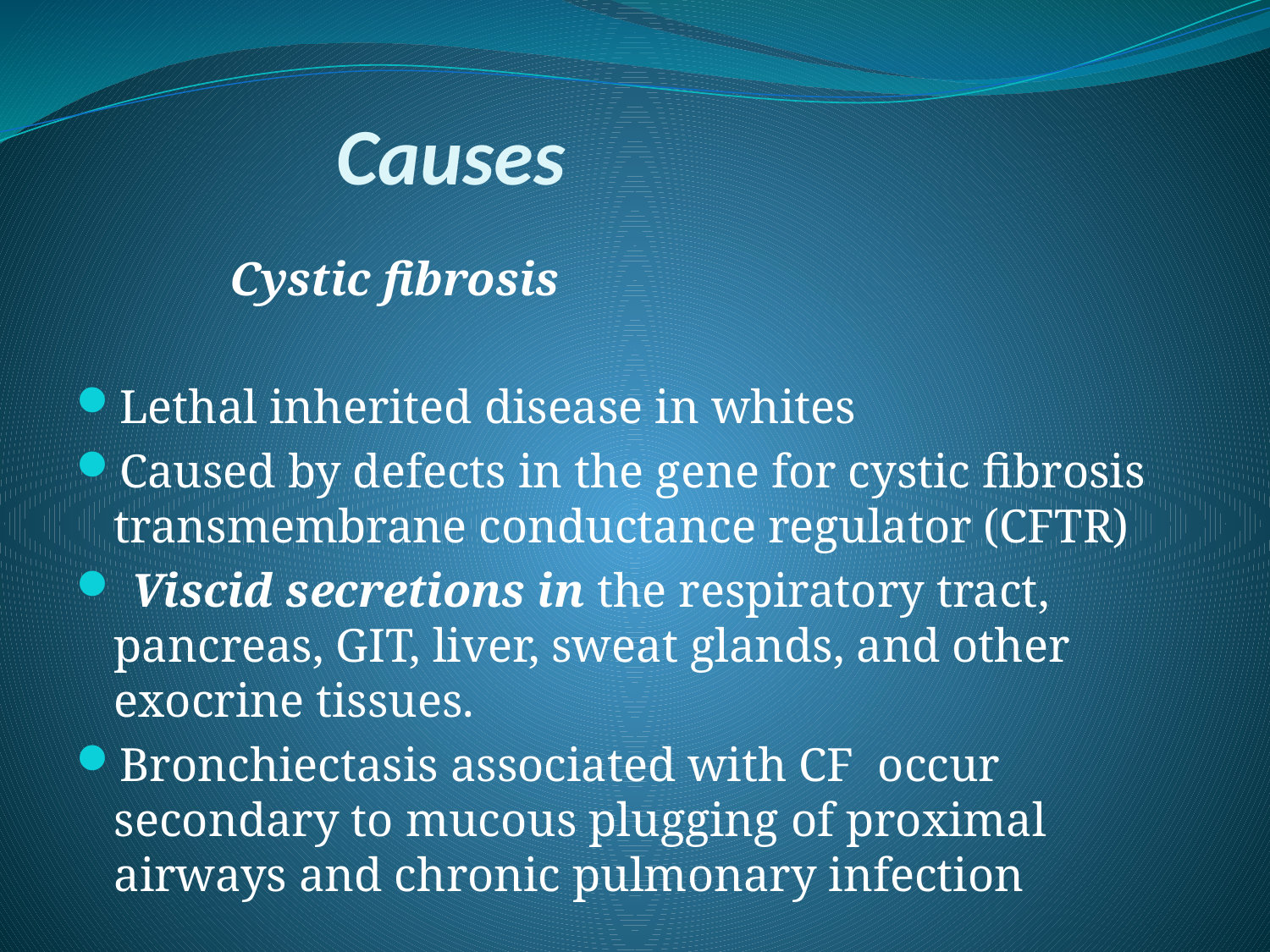

# Causes
             Cystic fibrosis

Lethal inherited disease in whites
Caused by defects in the gene for cystic fibrosis transmembrane conductance regulator (CFTR)
 Viscid secretions in the respiratory tract, pancreas, GIT, liver, sweat glands, and other exocrine tissues.
Bronchiectasis associated with CF  occur secondary to mucous plugging of proximal airways and chronic pulmonary infection